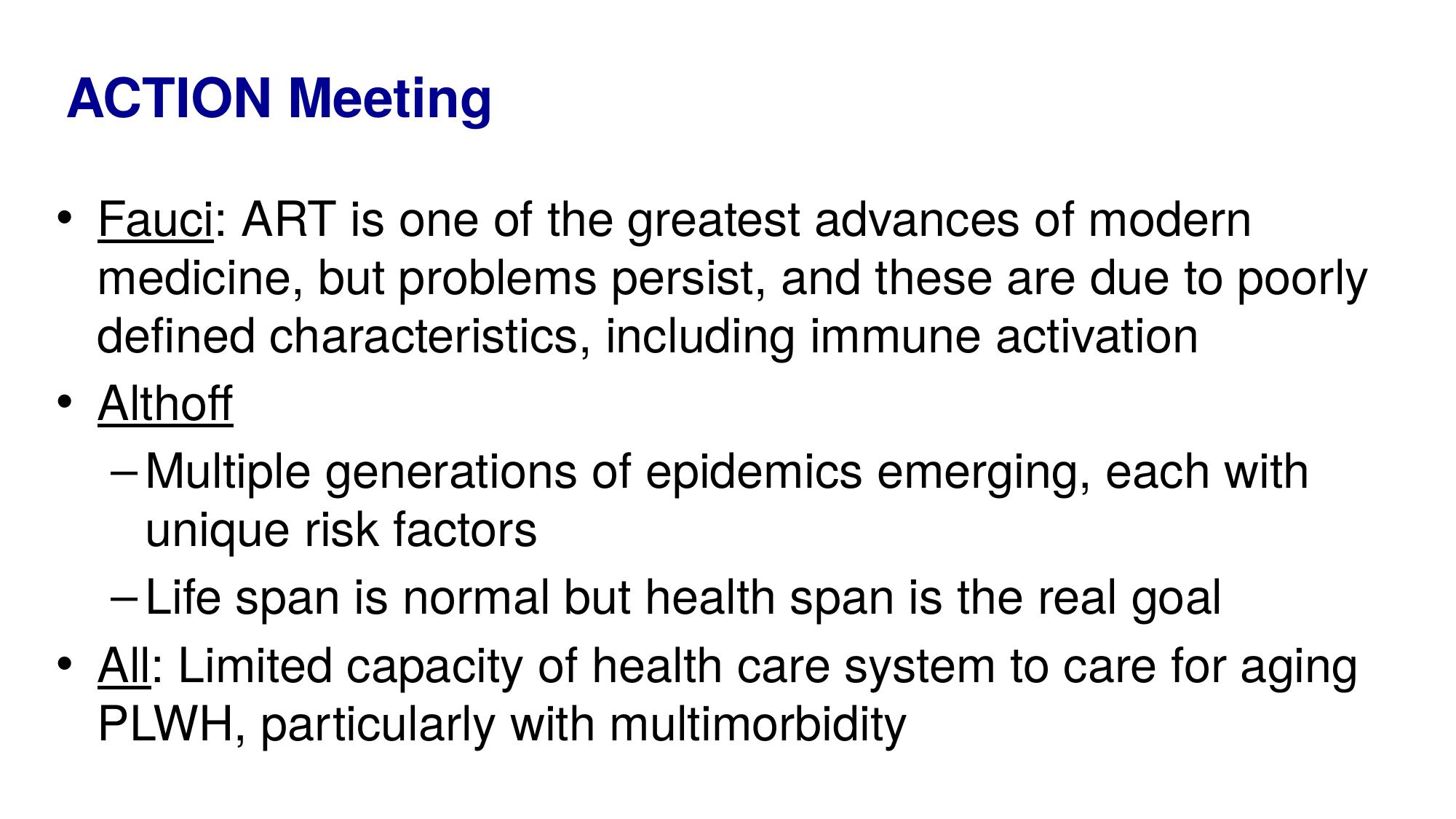

ACTION Meeting
Fauci: ART is one of the greatest advances of modern medicine, but problems persist, and these are due to poorly defined characteristics, including immune activation
Althoff
Multiple generations of epidemics emerging, each with unique risk factors
Life span is normal but health span is the real goal
All: Limited capacity of health care system to care for aging PLWH, particularly with multimorbidity